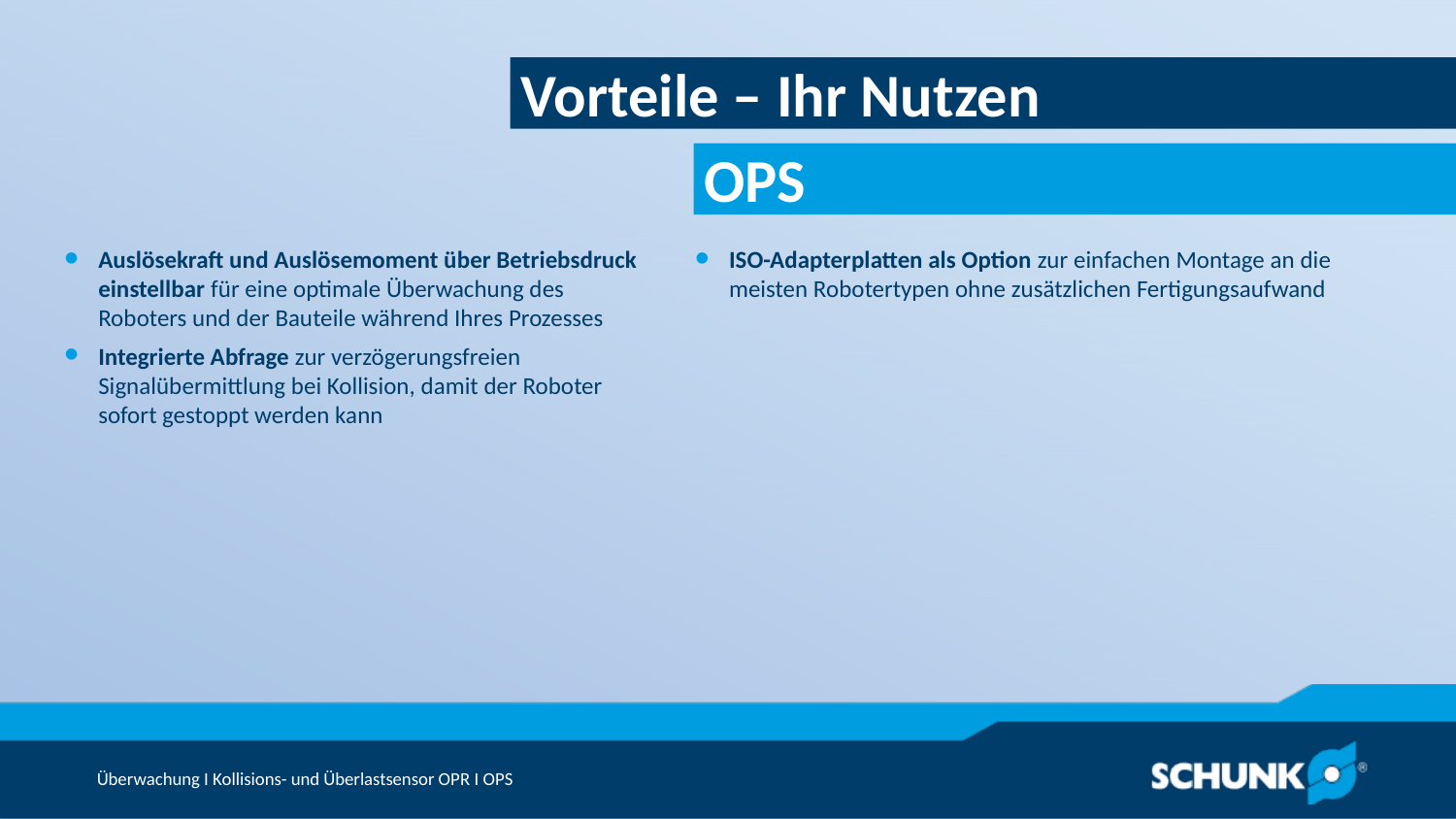

Vorteile – Ihr Nutzen
Auslösekraft und Auslösemoment über Betriebsdruck einstellbar für eine optimale Überwachung des Roboters und der Bauteile während Ihres Prozesses
Integrierte Abfrage zur verzögerungsfreien Signalübermittlung bei Kollision, damit der Roboter sofort gestoppt werden kann
ISO-Adapterplatten als Option zur einfachen Montage an die meisten Robotertypen ohne zusätzlichen Fertigungsaufwand